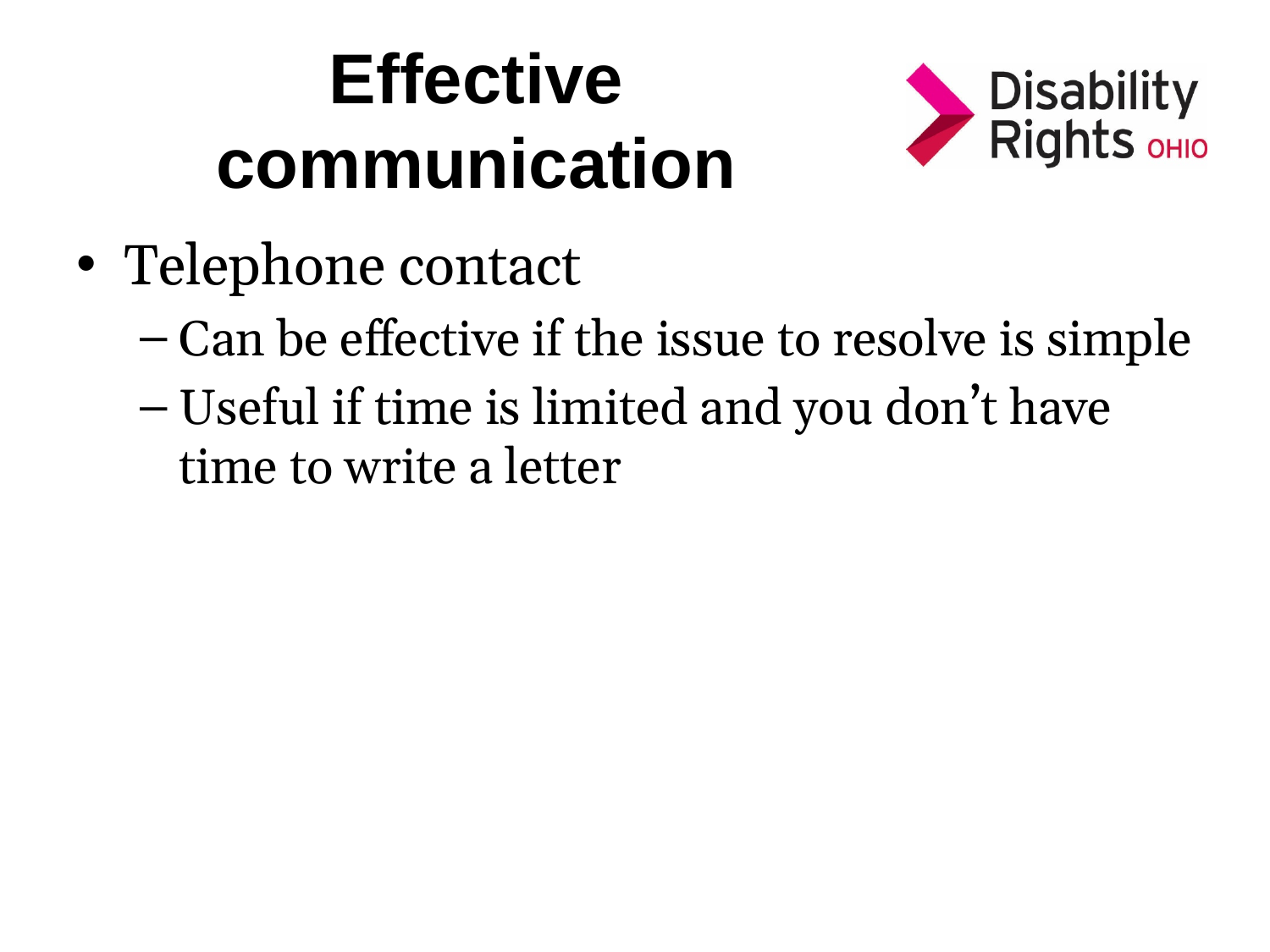

# Effective communication
Telephone contact
Can be effective if the issue to resolve is simple
Useful if time is limited and you don’t have time to write a letter